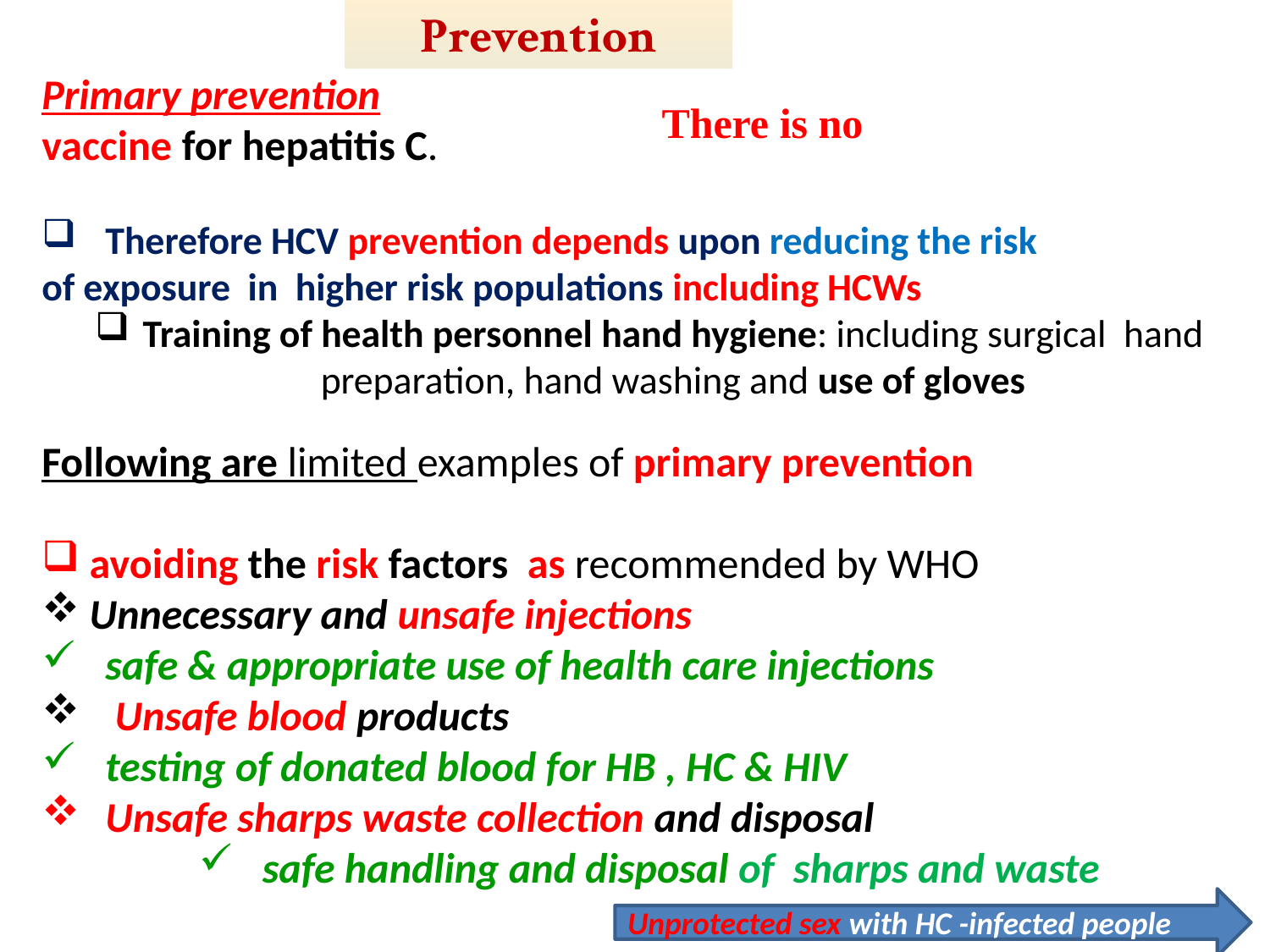

Prevention
Primary prevention
vaccine for hepatitis C.

Therefore HCV prevention depends upon reducing the risk
of exposure  in  higher risk populations including HCWs
Training of health personnel hand hygiene: including surgical  hand preparation, hand washing and use of gloves
There is no
Following are limited examples of primary prevention

 avoiding the risk factors  as recommended by WHO
Unnecessary and unsafe injections
safe & appropriate use of health care injections
 Unsafe blood products
testing of donated blood for HB , HC & HIV
Unsafe sharps waste collection and disposal
safe handling and disposal of  sharps and waste
Unprotected sex with HC -infected people